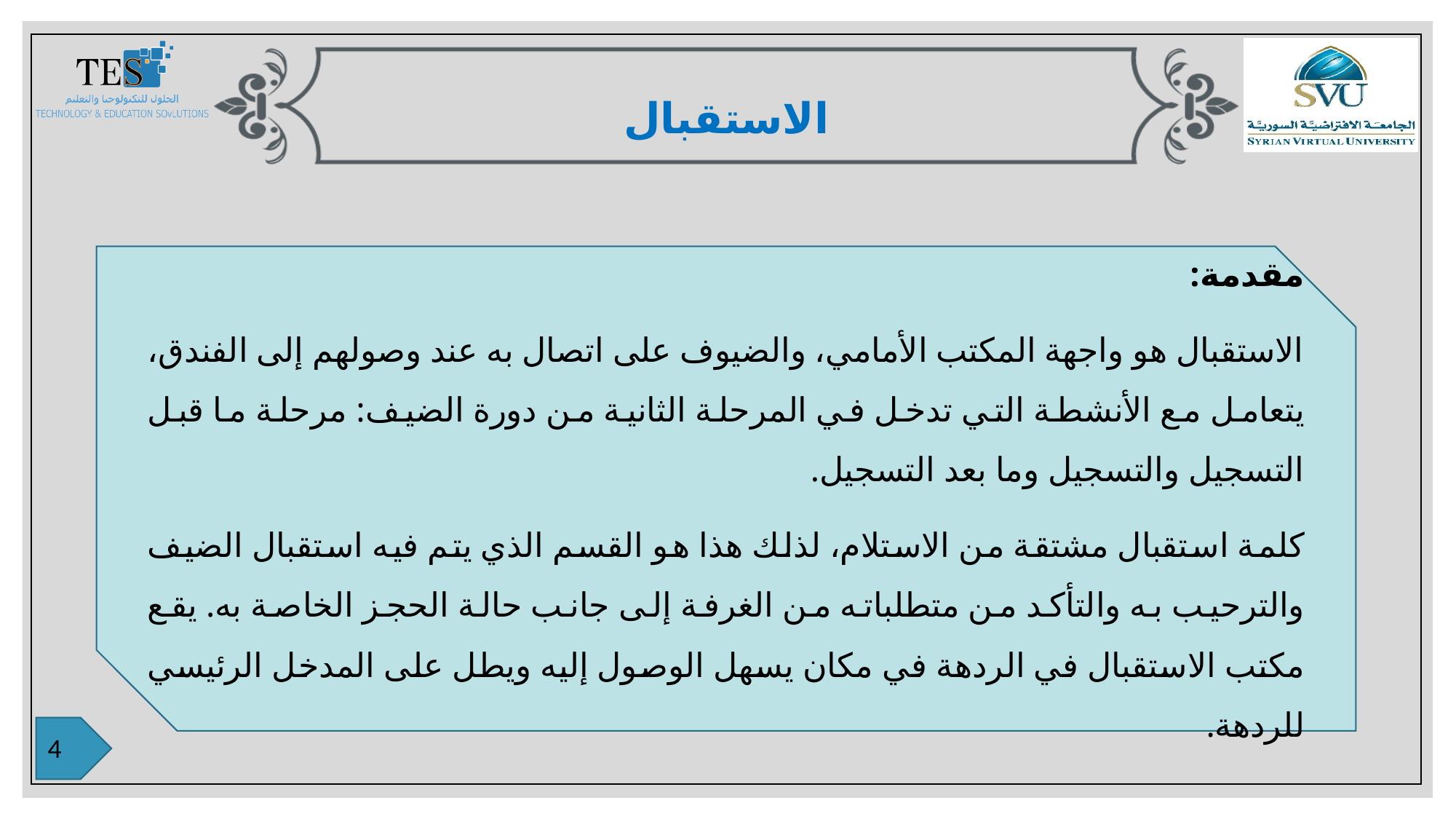

الاستقبال
مقدمة:
الاستقبال هو واجهة المكتب الأمامي، والضيوف على اتصال به عند وصولهم إلى الفندق، يتعامل مع الأنشطة التي تدخل في المرحلة الثانية من دورة الضيف: مرحلة ما قبل التسجيل والتسجيل وما بعد التسجيل.
كلمة استقبال مشتقة من الاستلام، لذلك هذا هو القسم الذي يتم فيه استقبال الضيف والترحيب به والتأكد من متطلباته من الغرفة إلى جانب حالة الحجز الخاصة به. يقع مكتب الاستقبال في الردهة في مكان يسهل الوصول إليه ويطل على المدخل الرئيسي للردهة.